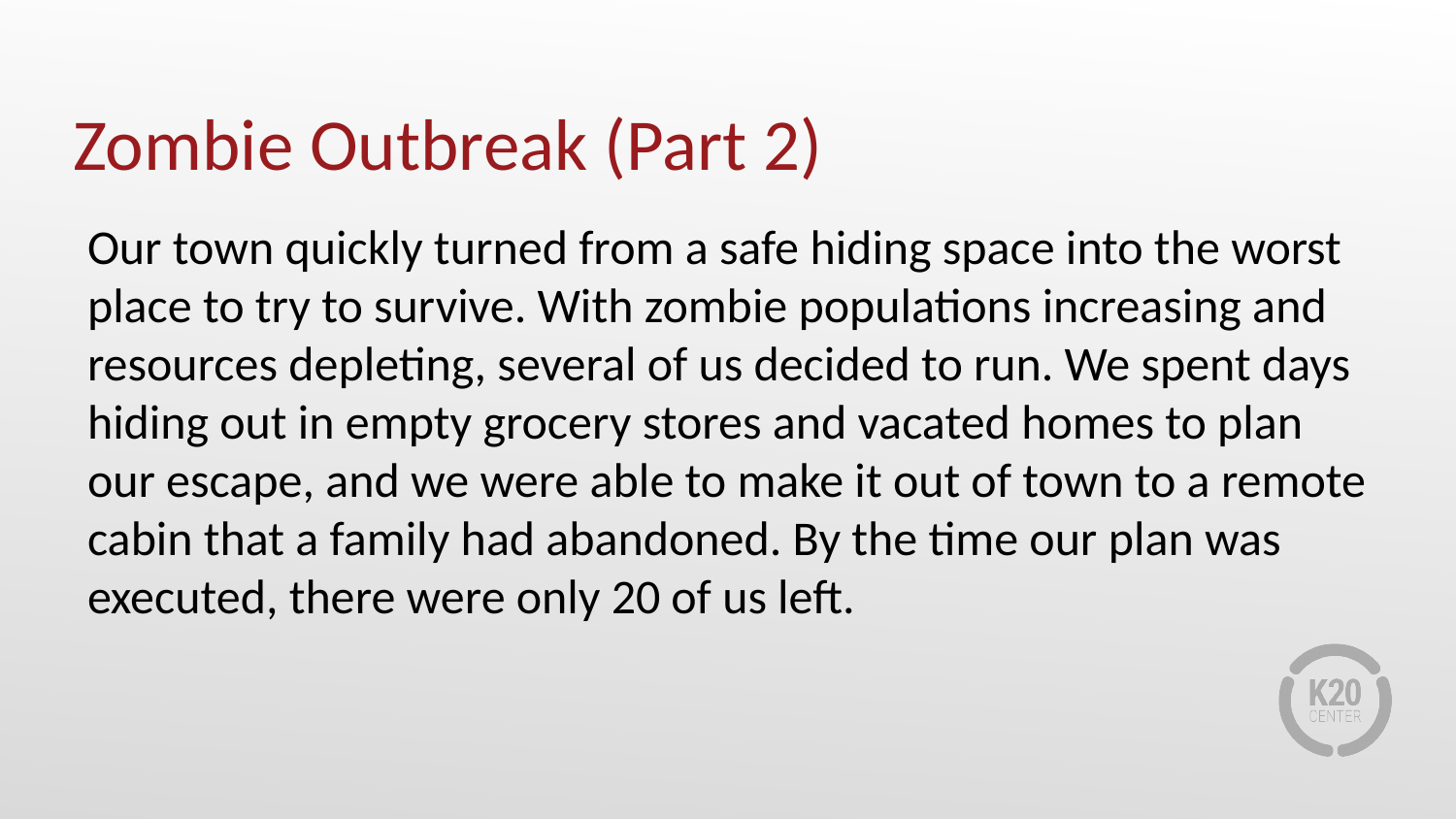

# Zombie Outbreak (Part 2)
Our town quickly turned from a safe hiding space into the worst place to try to survive. With zombie populations increasing and resources depleting, several of us decided to run. We spent days hiding out in empty grocery stores and vacated homes to plan our escape, and we were able to make it out of town to a remote cabin that a family had abandoned. By the time our plan was executed, there were only 20 of us left.